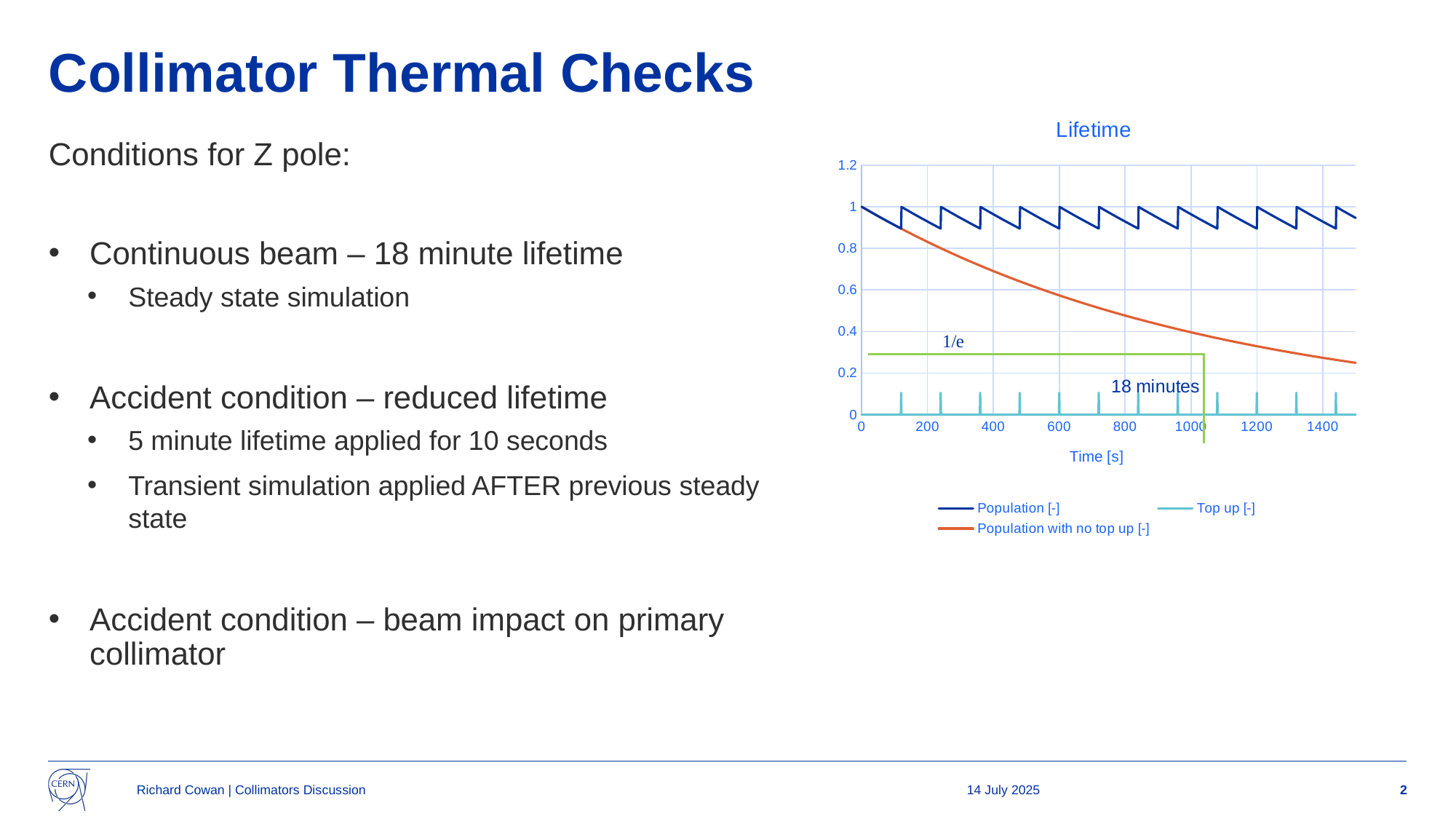

# Collimator Thermal Checks

### Chart: Lifetime

| Category | Population [-] | Top up [-] | Population with no top up [-] |
|---|---|---|---|
Conditions for Z pole:

Continuous beam – 18 minute lifetime
Steady state simulation

Accident condition – reduced lifetime
5 minute lifetime applied for 10 seconds
Transient simulation applied AFTER previous steady state

Accident condition – beam impact on primary collimator

Richard Cowan | Collimators Discussion
14 July 2025
2